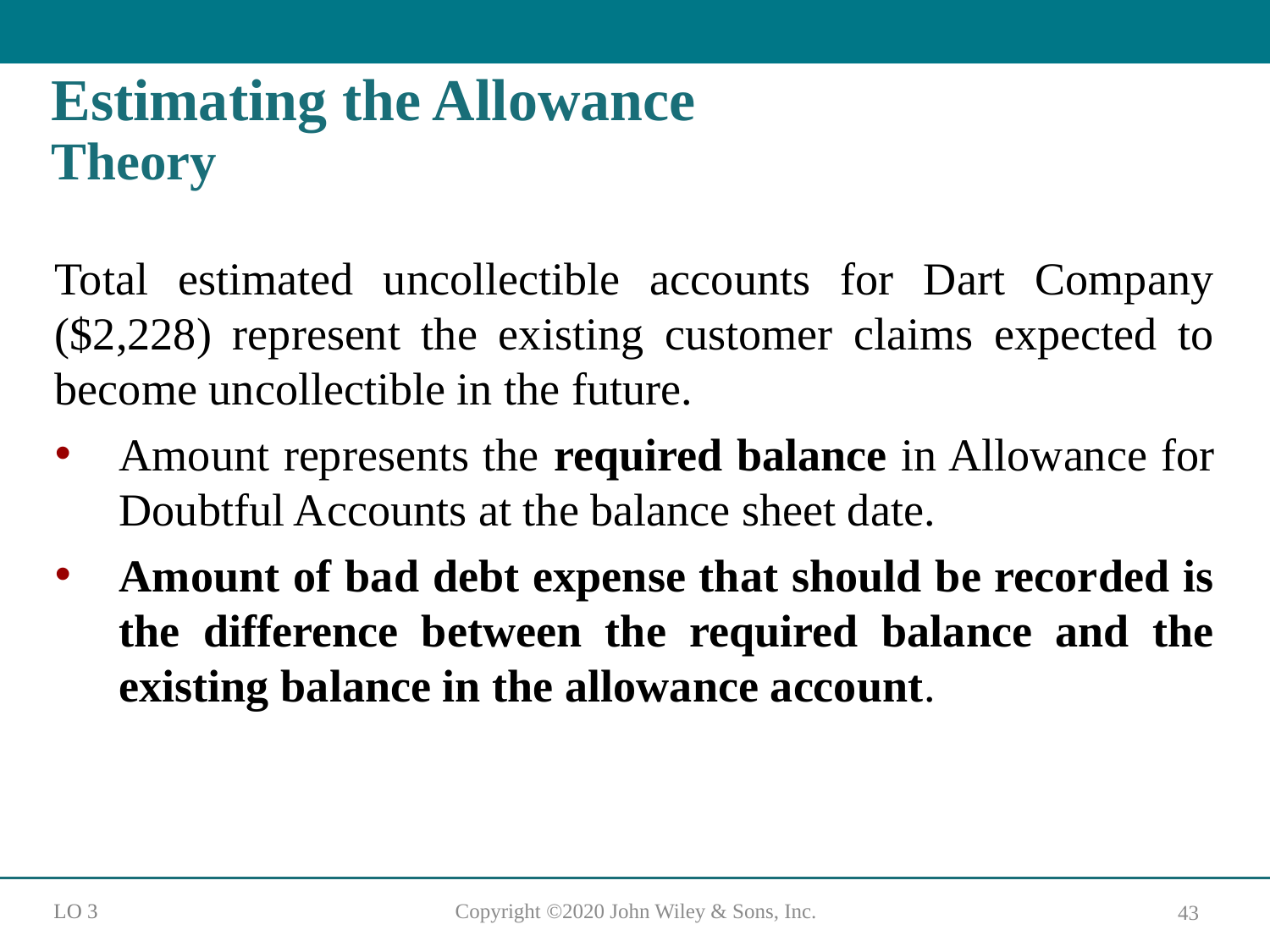

# Estimating the Allowance Theory
Total estimated uncollectible accounts for Dart Company ($2,228) represent the existing customer claims expected to become uncollectible in the future.
Amount represents the required balance in Allowance for Doubtful Accounts at the balance sheet date.
Amount of bad debt expense that should be recorded is the difference between the required balance and the existing balance in the allowance account.
L O 3